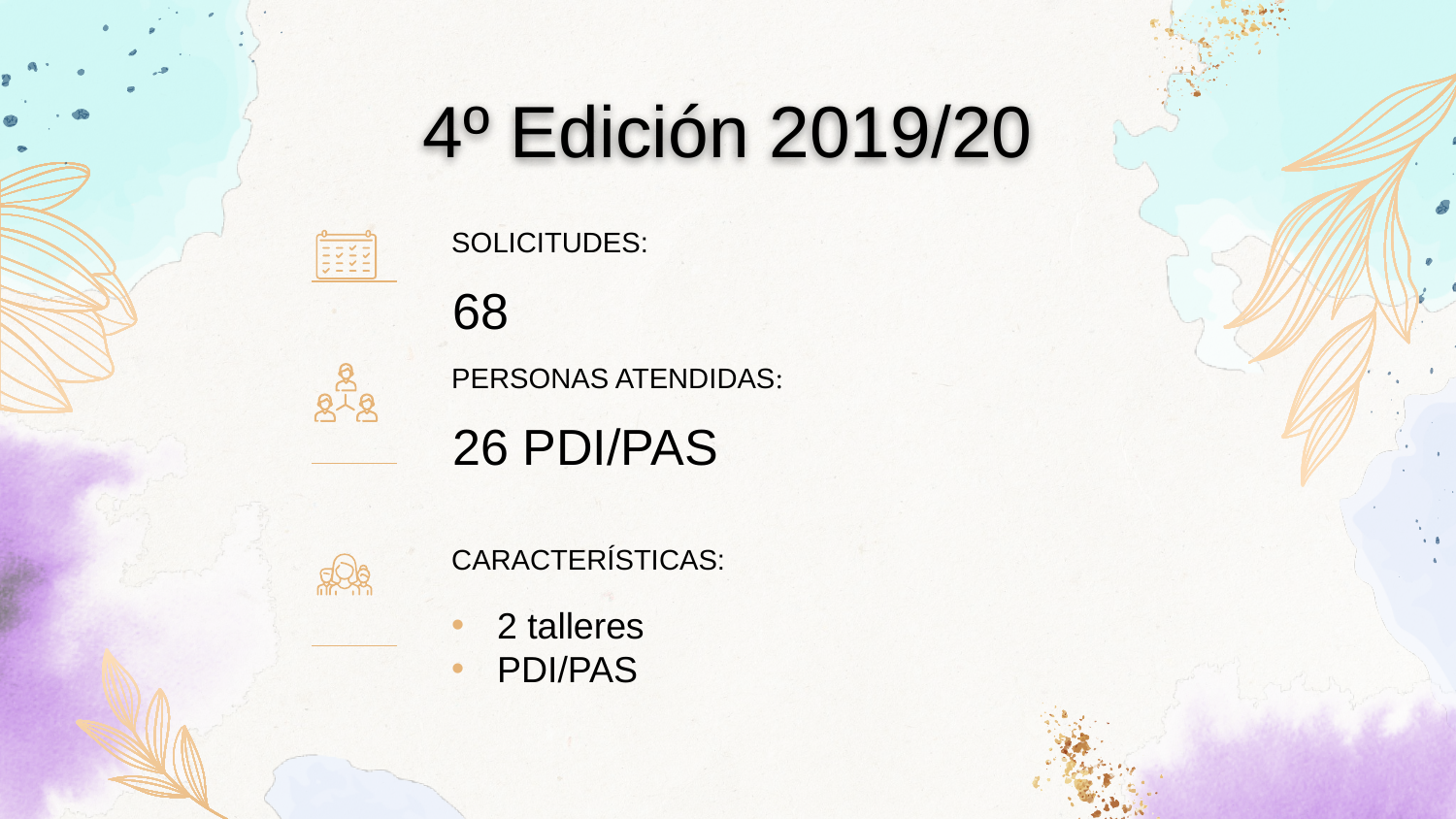

# 4º Edición 2019/20
SOLICITUDES:

68
PERSONAS ATENDIDAS:

26 PDI/PAS
CARACTERÍSTICAS:

2 talleres
PDI/PAS